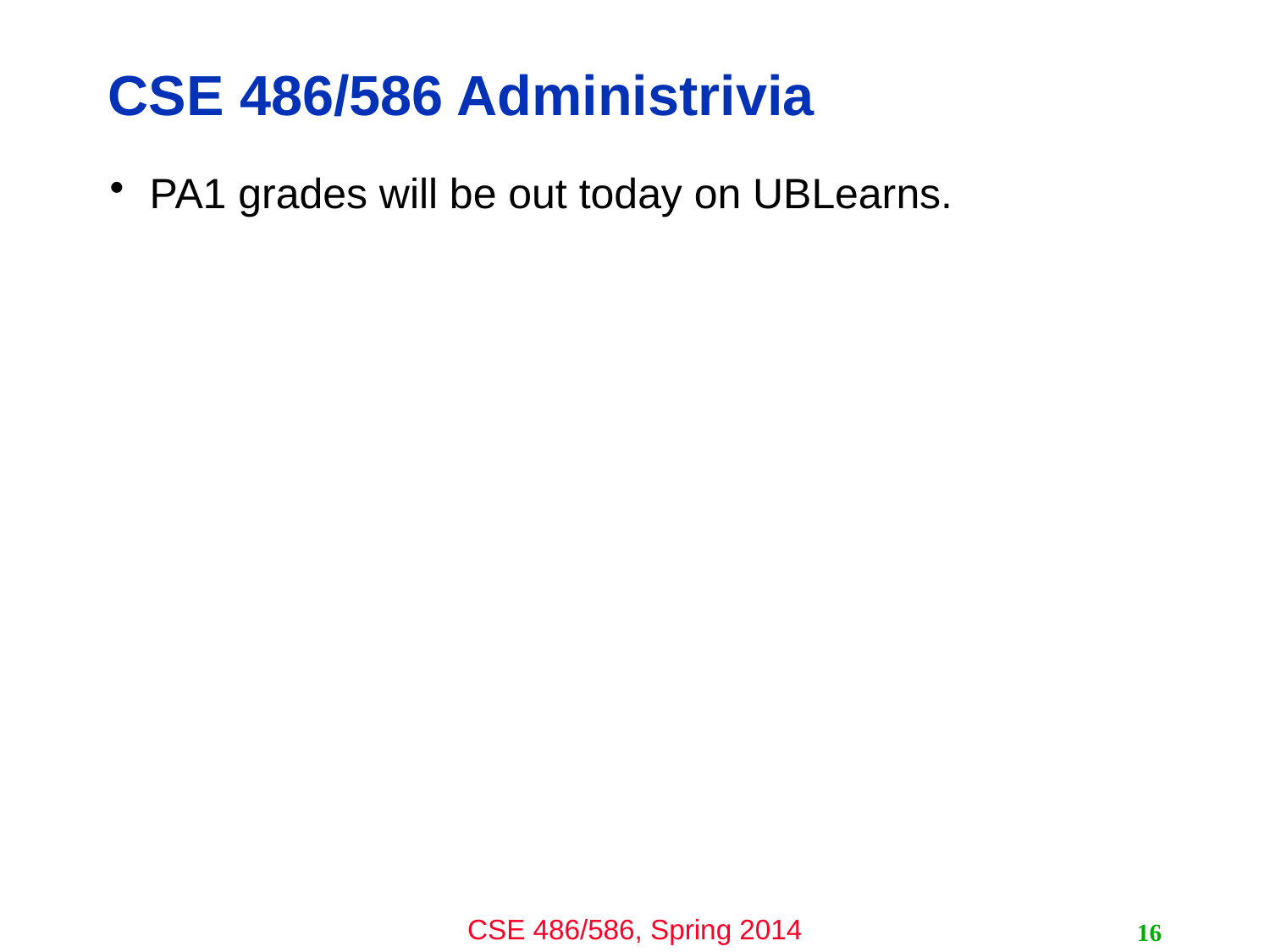

# CSE 486/586 Administrivia
PA1 grades will be out today on UBLearns.
16